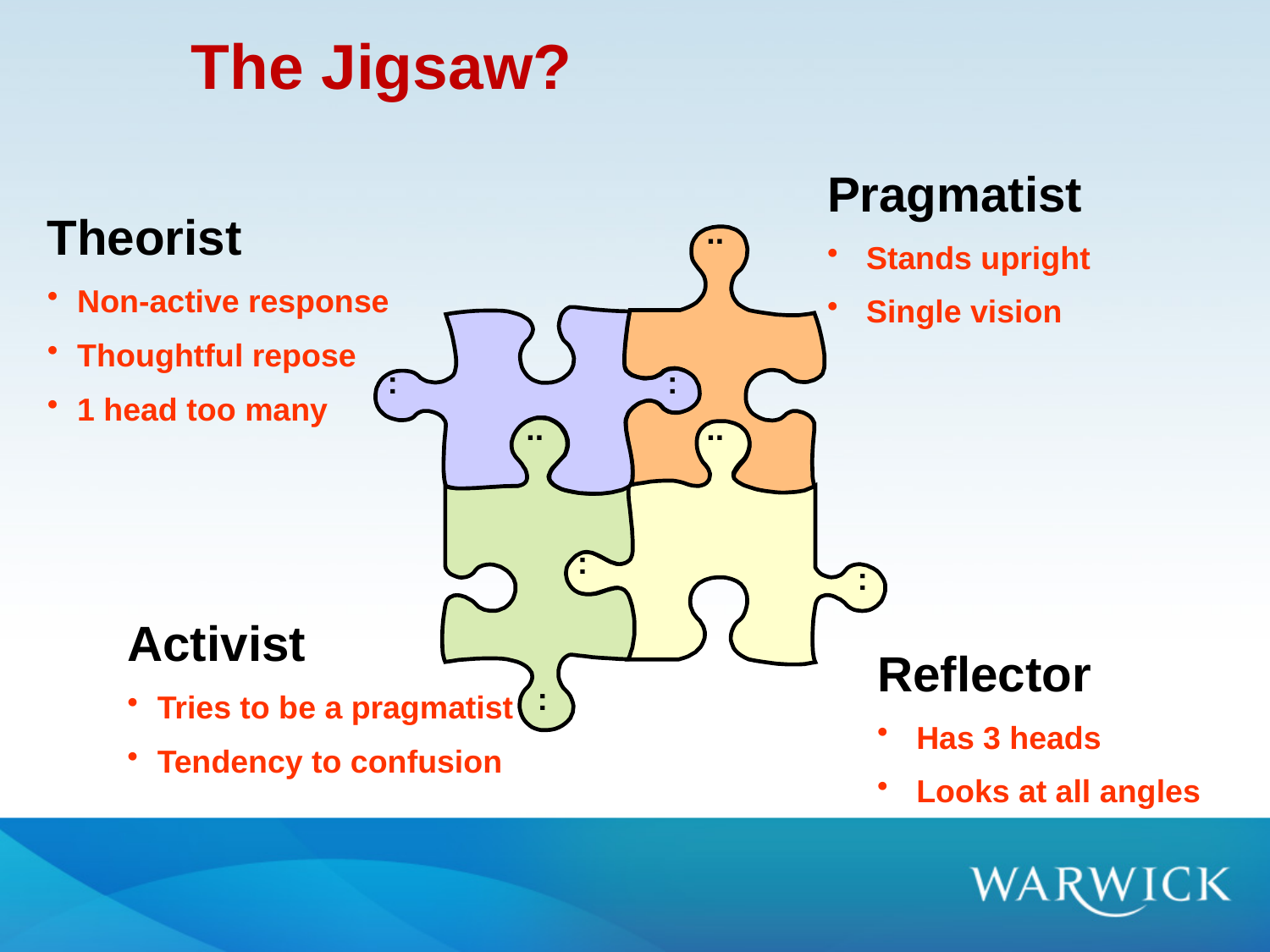

The Jigsaw?

Pragmatist
 Stands upright
 Single vision

Theorist
Non-active response
Thoughtful repose
1 head too many

 ..

:
:
 ..
 ..
:
:
Activist
Tries to be a pragmatist
Tendency to confusion

Reflector
 Has 3 heads
 Looks at all angles

: